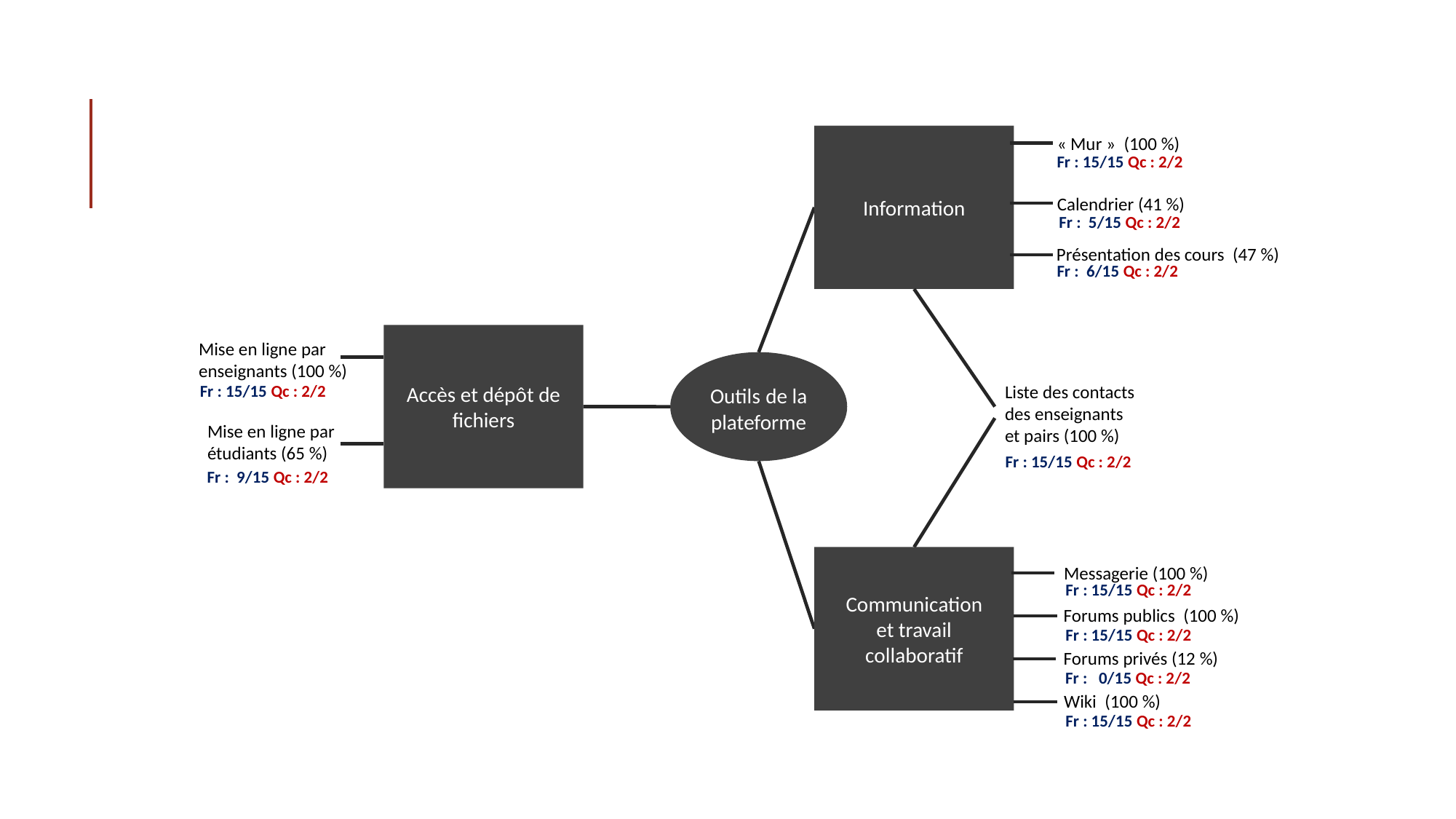

Information
« Mur »  (100 %)
Calendrier (41 %)
Présentation des cours  (47 %)
Fr : 15/15 Qc : 2/2
Fr :  5/15 Qc : 2/2
Fr :  6/15 Qc : 2/2
Accès et dépôt de fichiers
Mise en ligne par enseignants (100 %)
Outils de la
plateforme
Fr : 15/15 Qc : 2/2
Liste des contacts des enseignants et pairs (100 %)
Mise en ligne par étudiants (65 %)
Fr : 15/15 Qc : 2/2
Fr :  9/15 Qc : 2/2
Communication
et travail collaboratif
Messagerie (100 %)
Forums publics  (100 %)
Forums privés (12 %)
Wiki  (100 %)
Fr : 15/15 Qc : 2/2
Fr : 15/15 Qc : 2/2
Fr :   0/15 Qc : 2/2
Fr : 15/15 Qc : 2/2